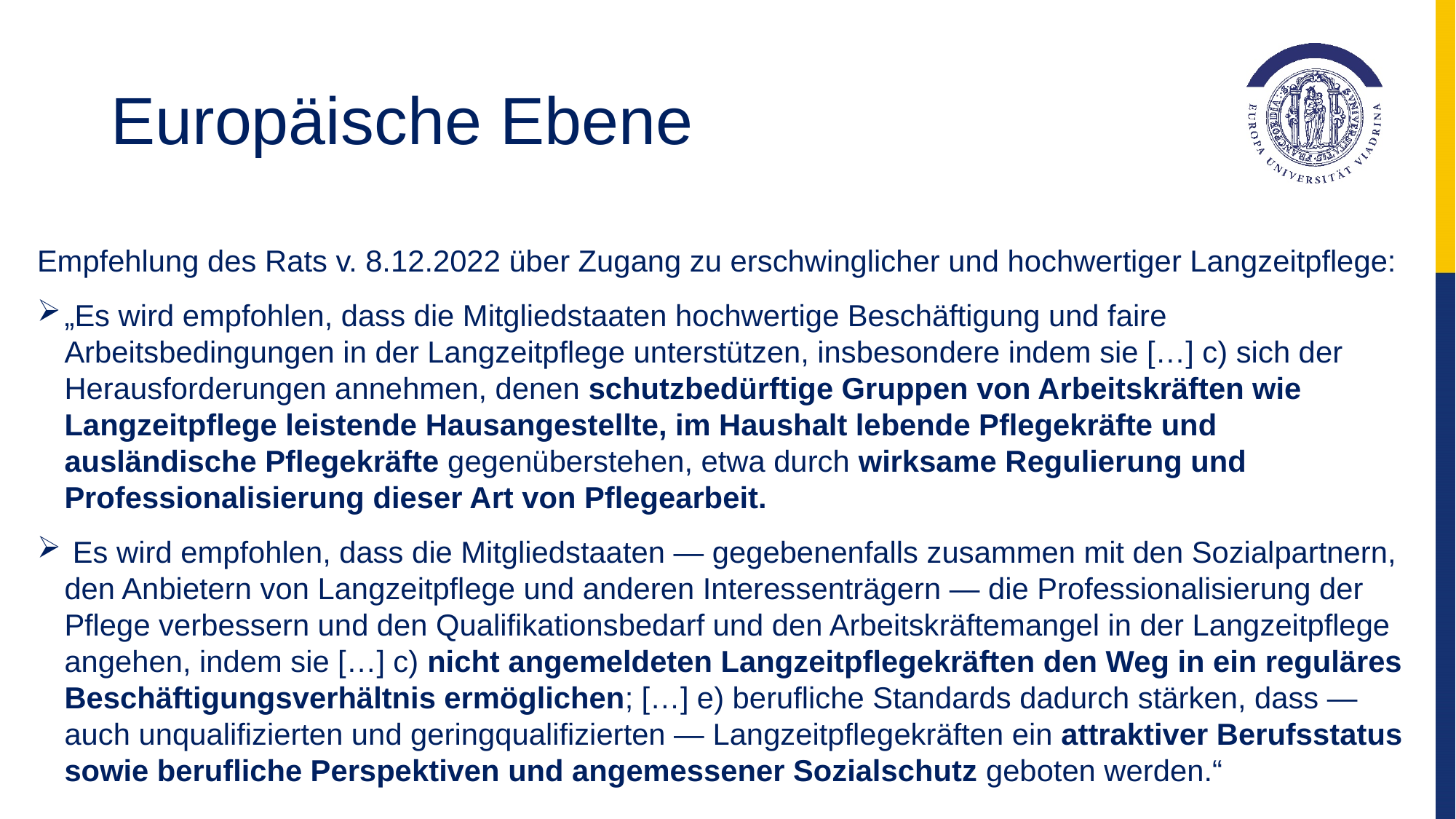

# Europäische Ebene
Empfehlung des Rats v. 8.12.2022 über Zugang zu erschwinglicher und hochwertiger Langzeitpflege:
„Es wird empfohlen, dass die Mitgliedstaaten hochwertige Beschäftigung und faire Arbeitsbedingungen in der Langzeitpflege unterstützen, insbesondere indem sie […] c) sich der Herausforderungen annehmen, denen schutzbedürftige Gruppen von Arbeitskräften wie Langzeitpflege leistende Hausangestellte, im Haushalt lebende Pflegekräfte und ausländische Pflegekräfte gegenüberstehen, etwa durch wirksame Regulierung und Professionalisierung dieser Art von Pflegearbeit.
 Es wird empfohlen, dass die Mitgliedstaaten — gegebenenfalls zusammen mit den Sozialpartnern, den Anbietern von Langzeitpflege und anderen Interessenträgern — die Professionalisierung der Pflege verbessern und den Qualifikationsbedarf und den Arbeitskräftemangel in der Langzeitpflege angehen, indem sie […] c) nicht angemeldeten Langzeitpflegekräften den Weg in ein reguläres Beschäftigungsverhältnis ermöglichen; […] e) berufliche Standards dadurch stärken, dass — auch unqualifizierten und geringqualifizierten — Langzeitpfle­gekräften ein attraktiver Berufsstatus sowie berufliche Perspektiven und angemessener Sozialschutz geboten werden.“